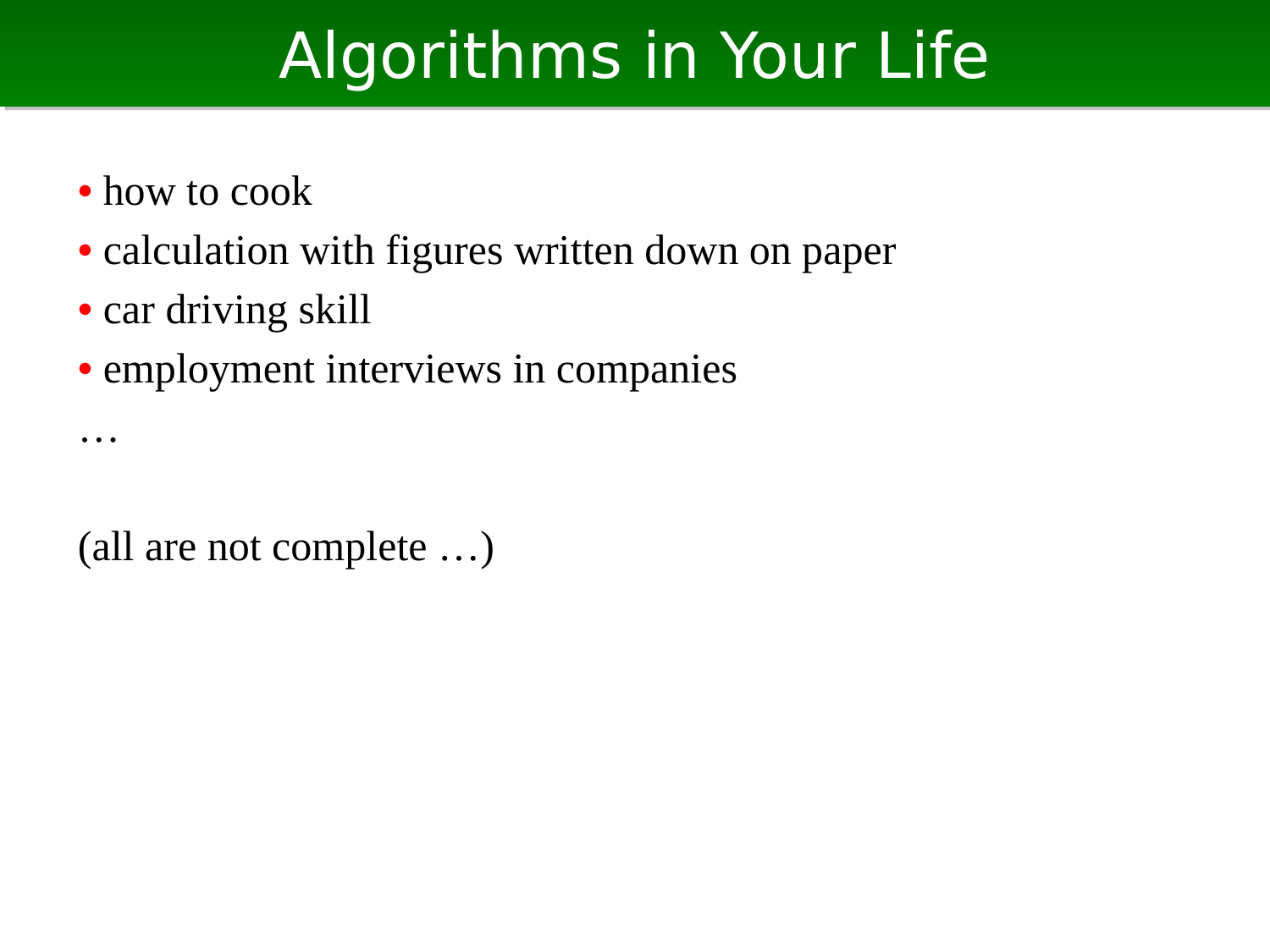

# Algorithms in Your Life
• how to cook
• calculation with figures written down on paper
• car driving skill
• employment interviews in companies
…

(all are not complete …)